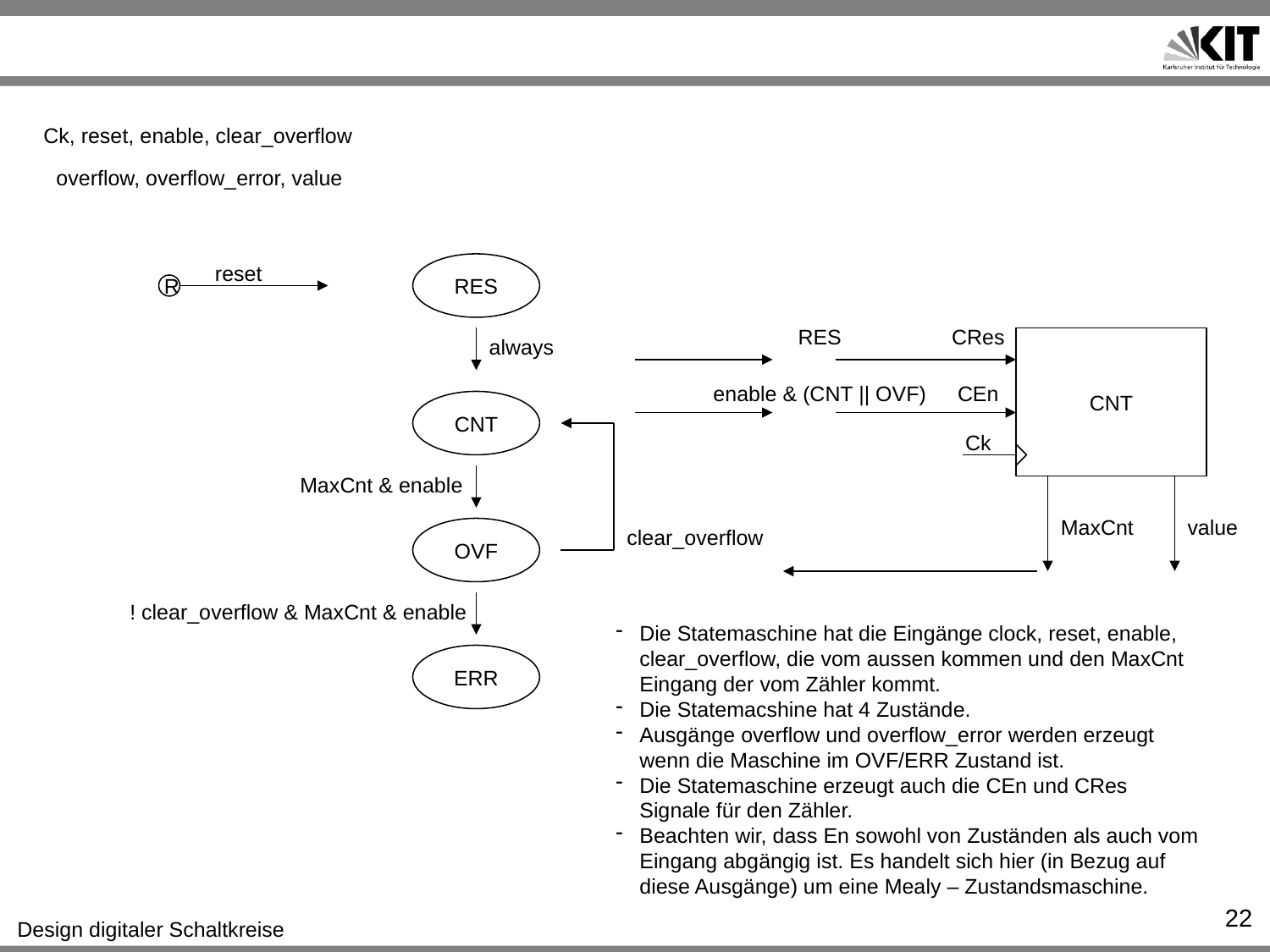

#
Ck, reset, enable, clear_overflow
overflow, overflow_error, value
reset
RES
R
RES
CRes
always
CNT
enable & (CNT || OVF)
CEn
CNT
Ck
MaxCnt & enable
MaxCnt
value
OVF
clear_overflow
! clear_overflow & MaxCnt & enable
Die Statemaschine hat die Eingänge clock, reset, enable, clear_overflow, die vom aussen kommen und den MaxCnt Eingang der vom Zähler kommt.
Die Statemacshine hat 4 Zustände.
Ausgänge overflow und overflow_error werden erzeugt wenn die Maschine im OVF/ERR Zustand ist.
Die Statemaschine erzeugt auch die CEn und CRes Signale für den Zähler.
Beachten wir, dass En sowohl von Zuständen als auch vom Eingang abgängig ist. Es handelt sich hier (in Bezug auf diese Ausgänge) um eine Mealy – Zustandsmaschine.
ERR
22